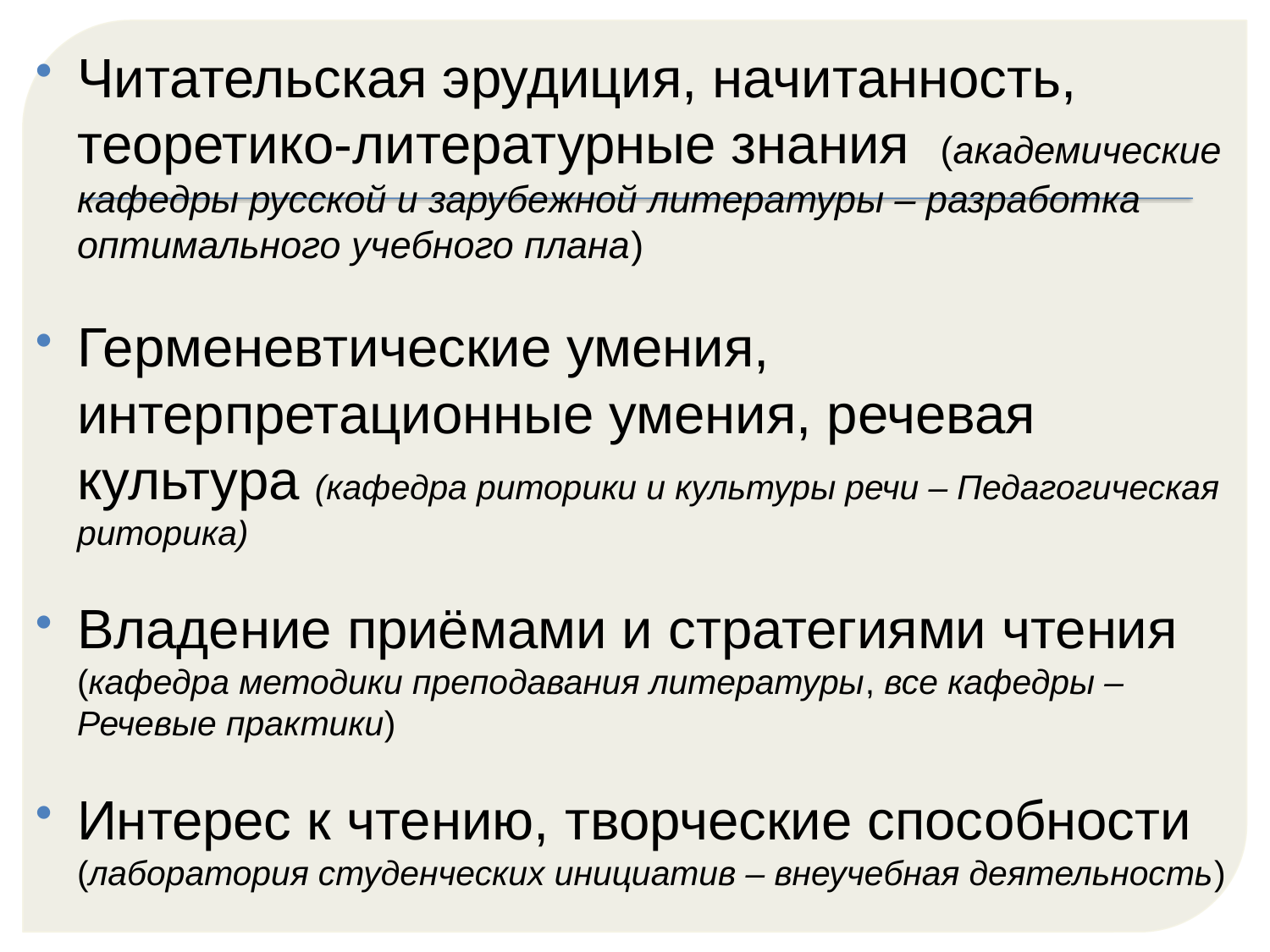

#
Читательская эрудиция, начитанность, теоретико-литературные знания  (академические кафедры русской и зарубежной литературы – разработка оптимального учебного плана)

Герменевтические умения, интерпретационные умения, речевая культура (кафедра риторики и культуры речи – Педагогическая риторика)

Владение приёмами и стратегиями чтения (кафедра методики преподавания литературы, все кафедры – Речевые практики)

Интерес к чтению, творческие способности (лаборатория студенческих инициатив – внеучебная деятельность)